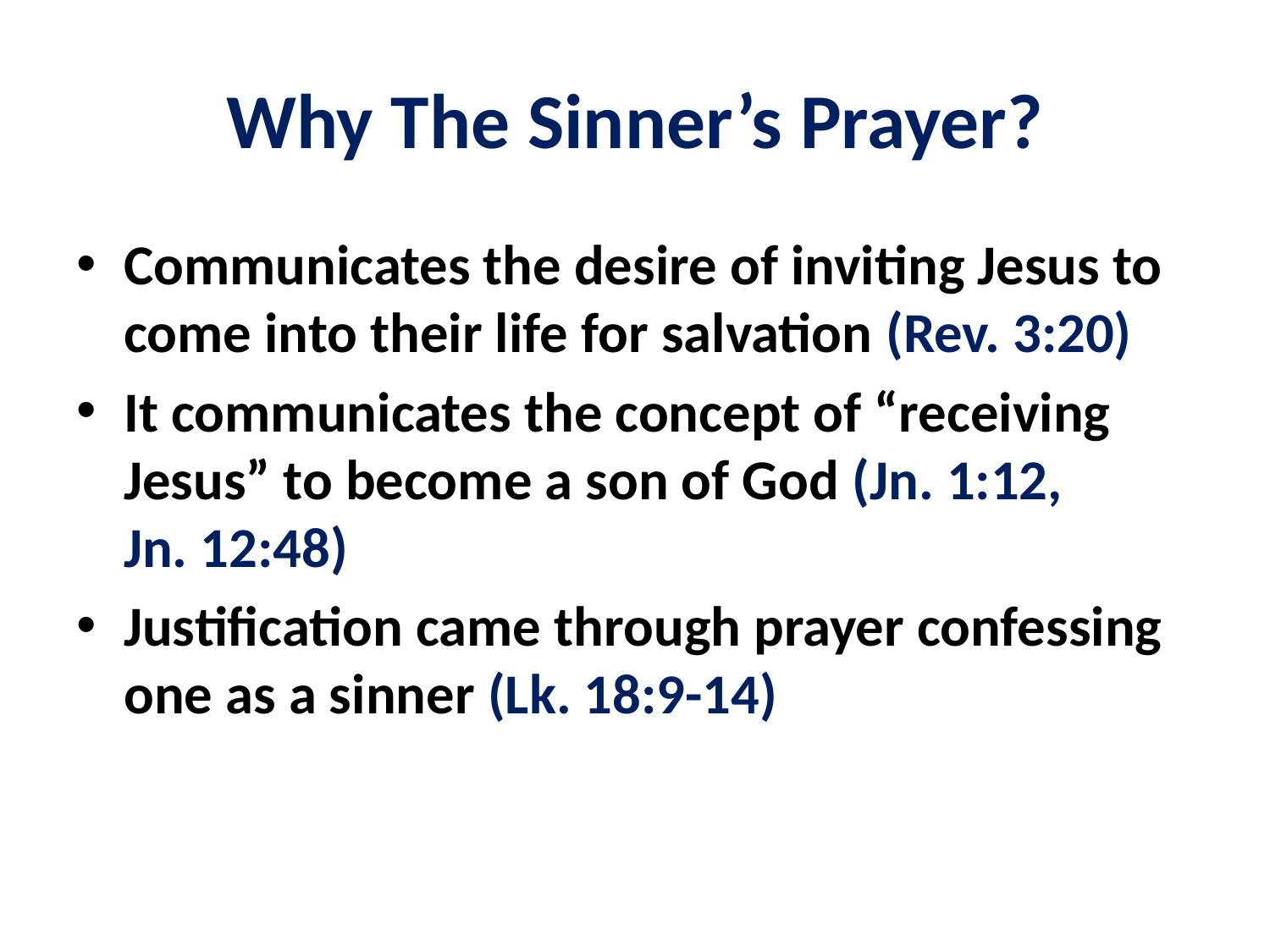

# Why The Sinner’s Prayer?
Communicates the desire of inviting Jesus to come into their life for salvation (Rev. 3:20)
It communicates the concept of “receiving Jesus” to become a son of God (Jn. 1:12,      Jn. 12:48)
Justification came through prayer confessing one as a sinner (Lk. 18:9-14)